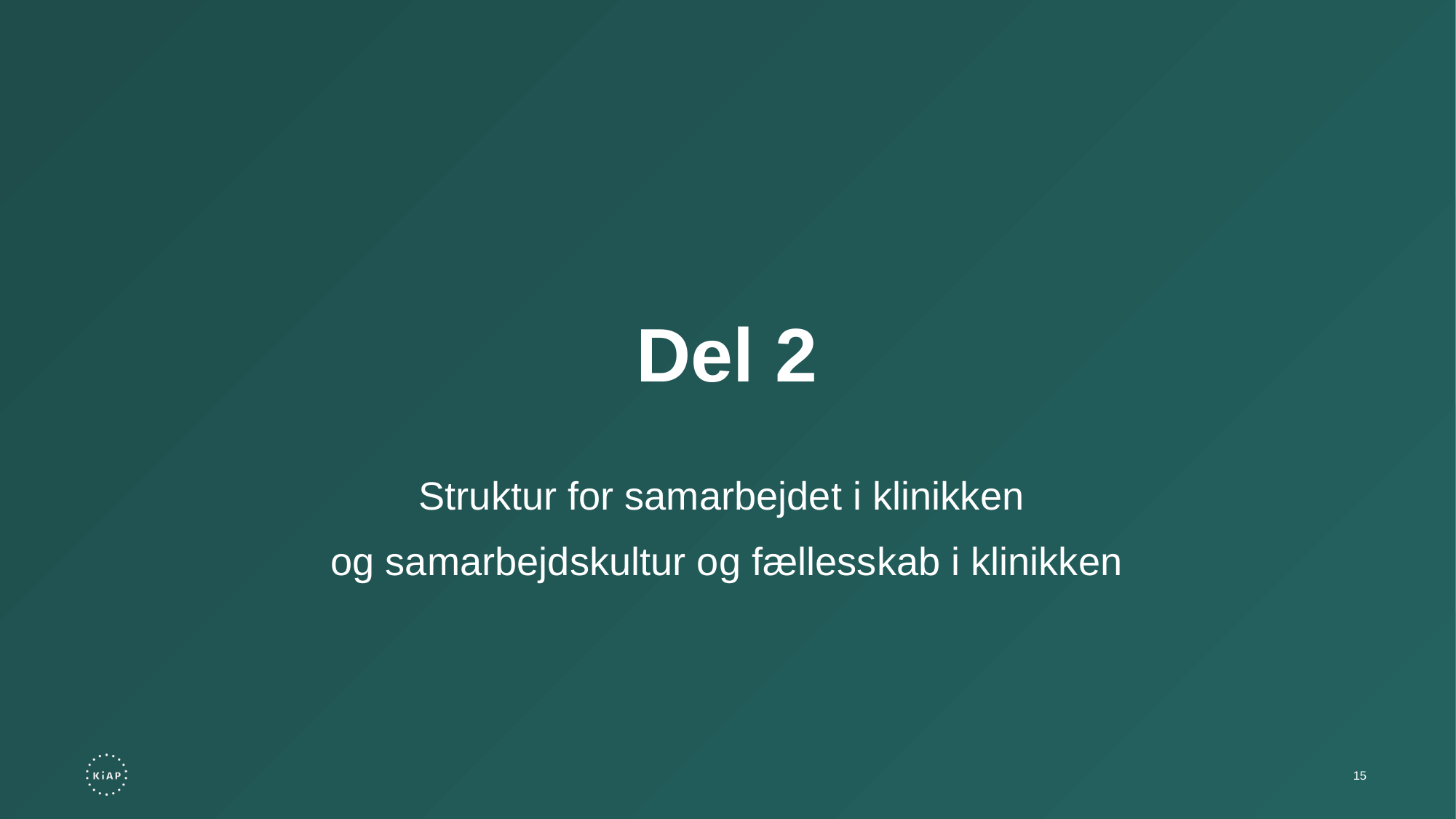

Del 2
Struktur for samarbejdet i klinikken
og samarbejdskultur og fællesskab i klinikken